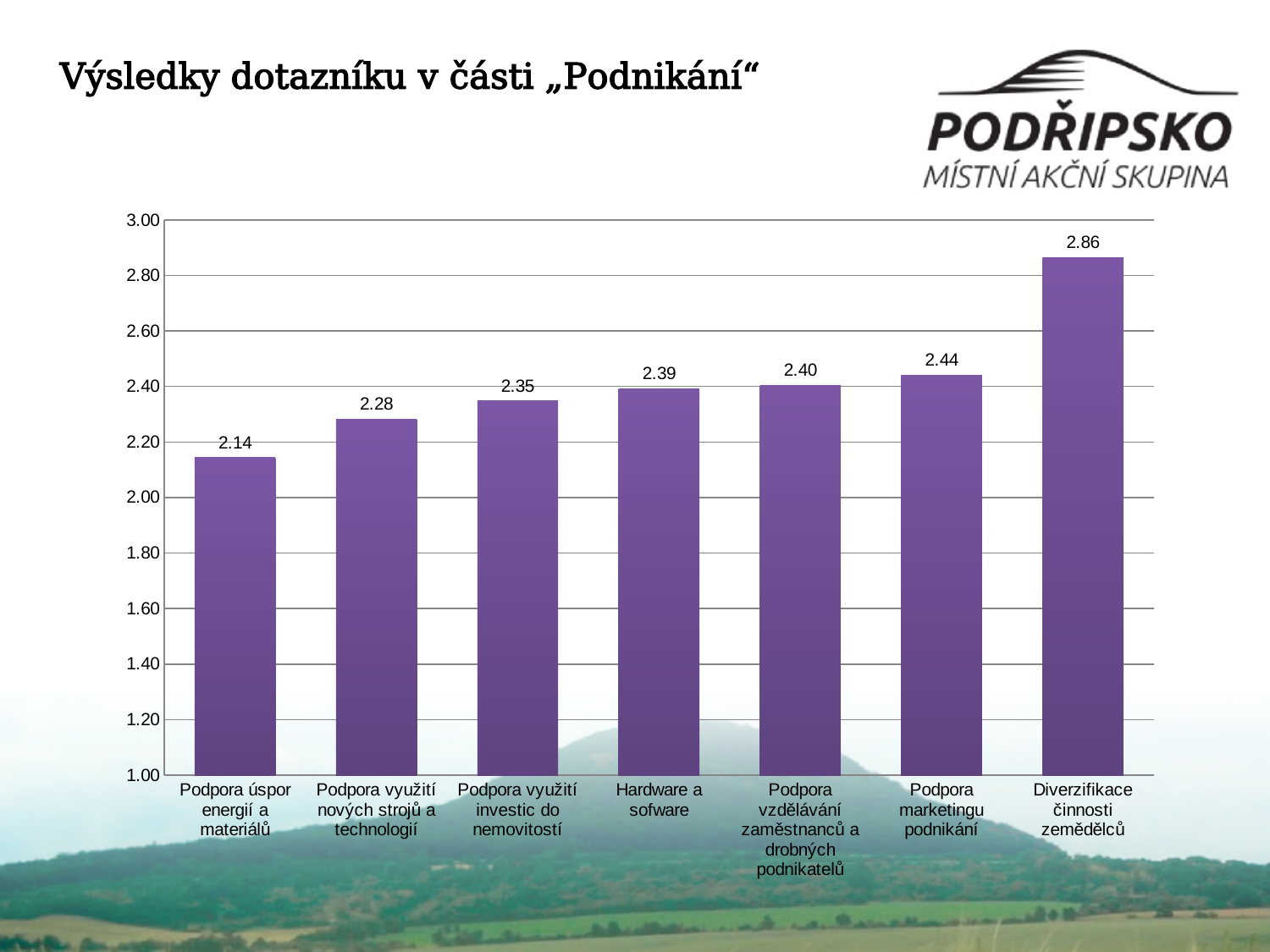

# Výsledky dotazníku v části „Podnikání“

### Chart

| Category |  |
|---|---|
| Podpora úspor energií a materiálů | 2.143712574850299 |
| Podpora využití nových strojů a technologií | 2.2832369942196538 |
| Podpora využití investic do nemovitostí | 2.348571428571429 |
| Hardware a sofware | 2.392857142857143 |
| Podpora vzdělávání zaměstnanců a drobných podnikatelů | 2.404624277456648 |
| Podpora marketingu podnikání | 2.441176470588235 |
| Diverzifikace činnosti zemědělců | 2.8648648648648645 |

### Chart

| Category |
|---|